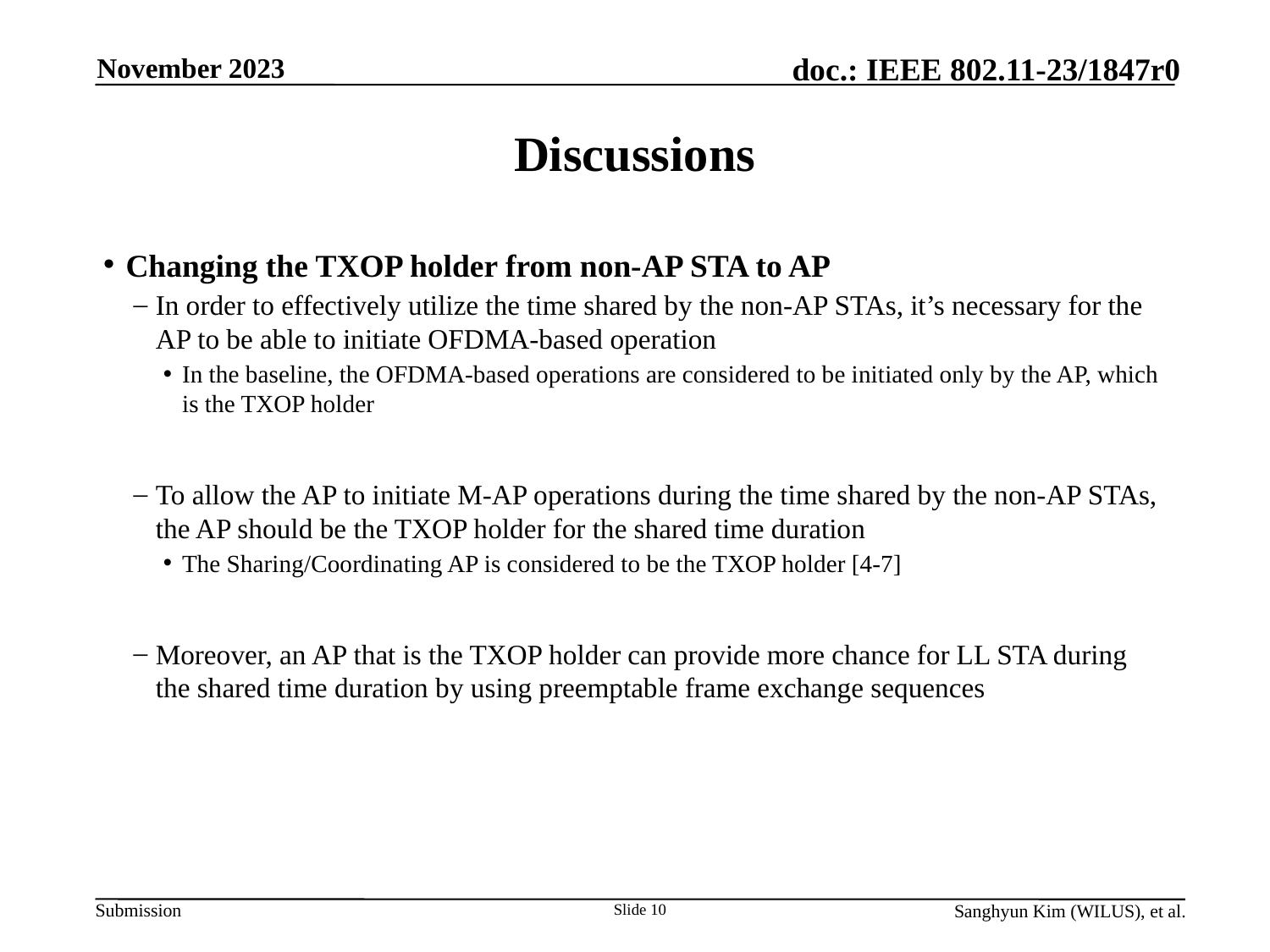

November 2023
# Discussions
Changing the TXOP holder from non-AP STA to AP
In order to effectively utilize the time shared by the non-AP STAs, it’s necessary for the AP to be able to initiate OFDMA-based operation
In the baseline, the OFDMA-based operations are considered to be initiated only by the AP, which is the TXOP holder

To allow the AP to initiate M-AP operations during the time shared by the non-AP STAs, the AP should be the TXOP holder for the shared time duration
The Sharing/Coordinating AP is considered to be the TXOP holder [4-7]

Moreover, an AP that is the TXOP holder can provide more chance for LL STA during the shared time duration by using preemptable frame exchange sequences

Slide 10
Sanghyun Kim (WILUS), et al.